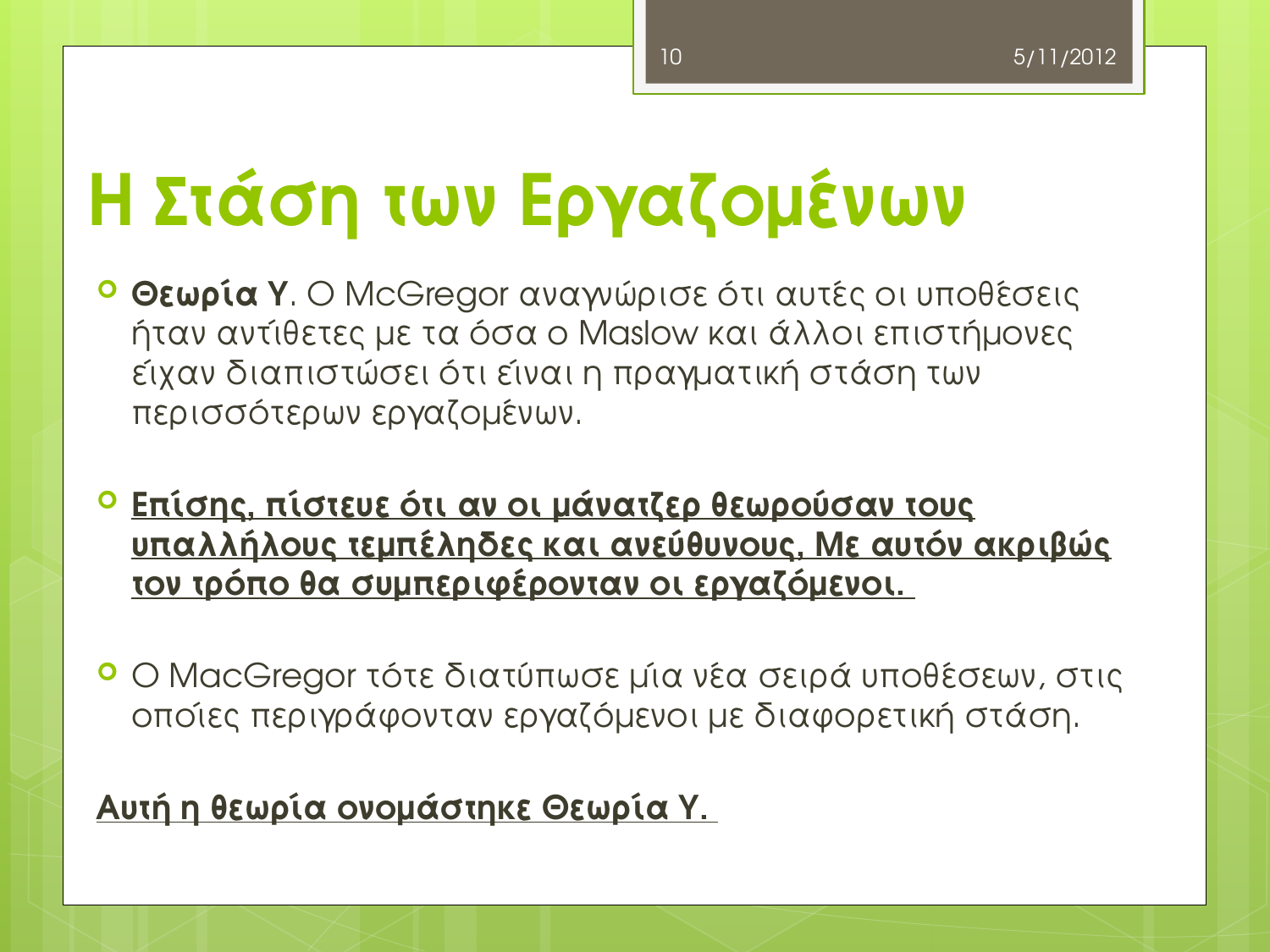

10
5/11/2012
# Η Στάση των Εργαζομένων
Θεωρία Υ. Ο McGregor αναγνώρισε ότι αυτές οι υποθέσεις ήταν αντίθετες με τα όσα ο Maslow και άλλοι επιστήμονες είχαν διαπιστώσει ότι είναι η πραγματική στάση των περισσότερων εργαζομένων.

Επίσης, πίστευε ότι αν οι μάνατζερ θεωρούσαν τους υπαλλήλους τεμπέληδες και ανεύθυνους, Με αυτόν ακριβώς τον τρόπο θα συμπεριφέρονταν οι εργαζόμενοι.

Ο MacGregor τότε διατύπωσε μία νέα σειρά υποθέσεων, στις οποίες περιγράφονταν εργαζόμενοι με διαφορετική στάση.

	Αυτή η θεωρία ονομάστηκε Θεωρία Υ.